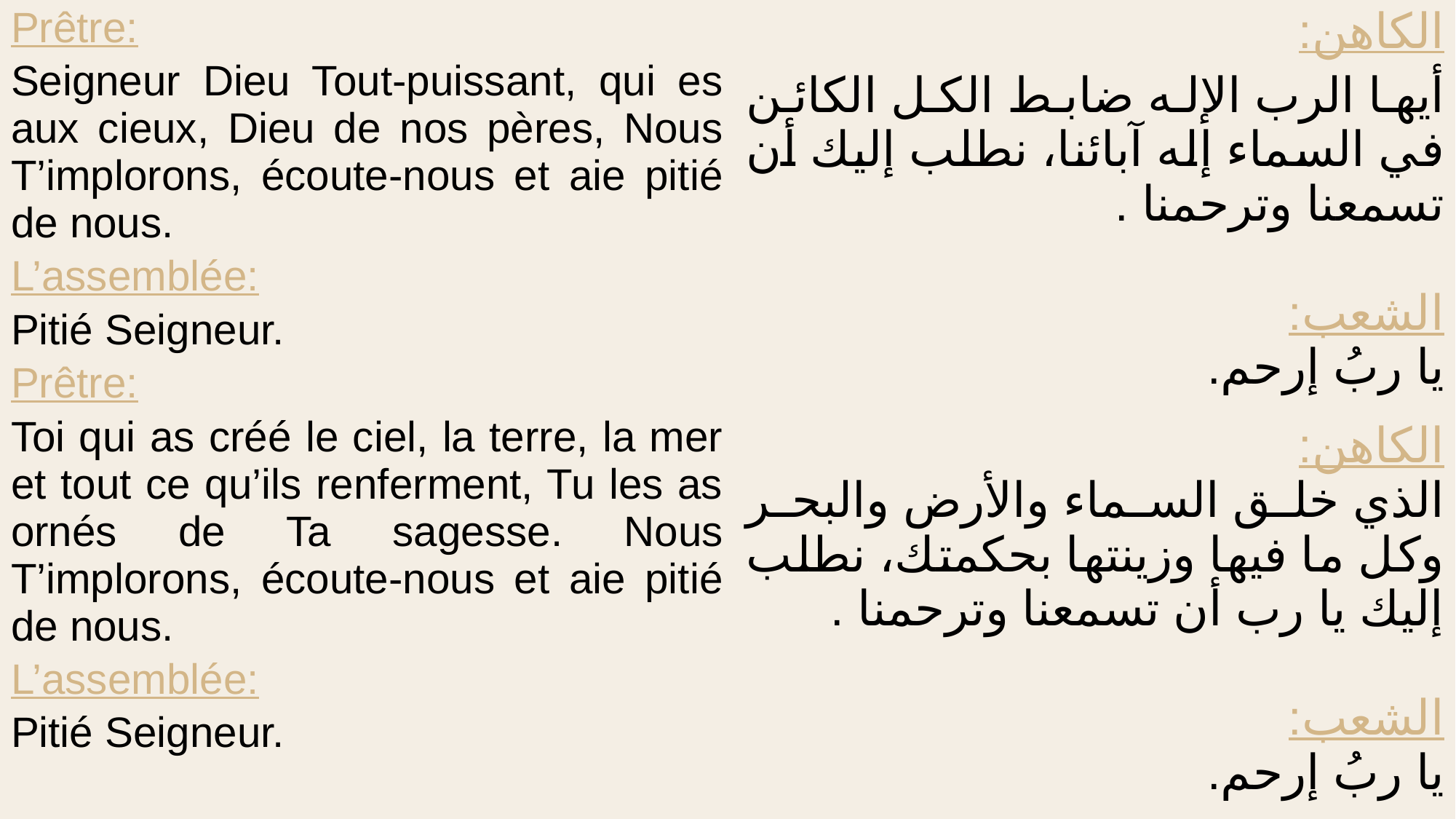

| Prêtre: Seigneur Dieu Tout-puissant, qui es aux cieux, Dieu de nos pères, Nous T’implorons, écoute-nous et aie pitié de nous. L’assemblée: Pitié Seigneur. Prêtre: Toi qui as créé le ciel, la terre, la mer et tout ce qu’ils renferment, Tu les as ornés de Ta sagesse. Nous T’implorons, écoute-nous et aie pitié de nous. L’assemblée: Pitié Seigneur. | الكاهن: أيها الرب الإله ضابط الكل الكائن في السماء إله آبائنا، نطلب إليك أن تسمعنا وترحمنا . الشعب: يا ربُ إرحم. الكاهن: الذي خلق السماء والأرض والبحر وكل ما فيها وزينتها بحكمتك، نطلب إليك يا رب أن تسمعنا وترحمنا . الشعب: يا ربُ إرحم. |
| --- | --- |